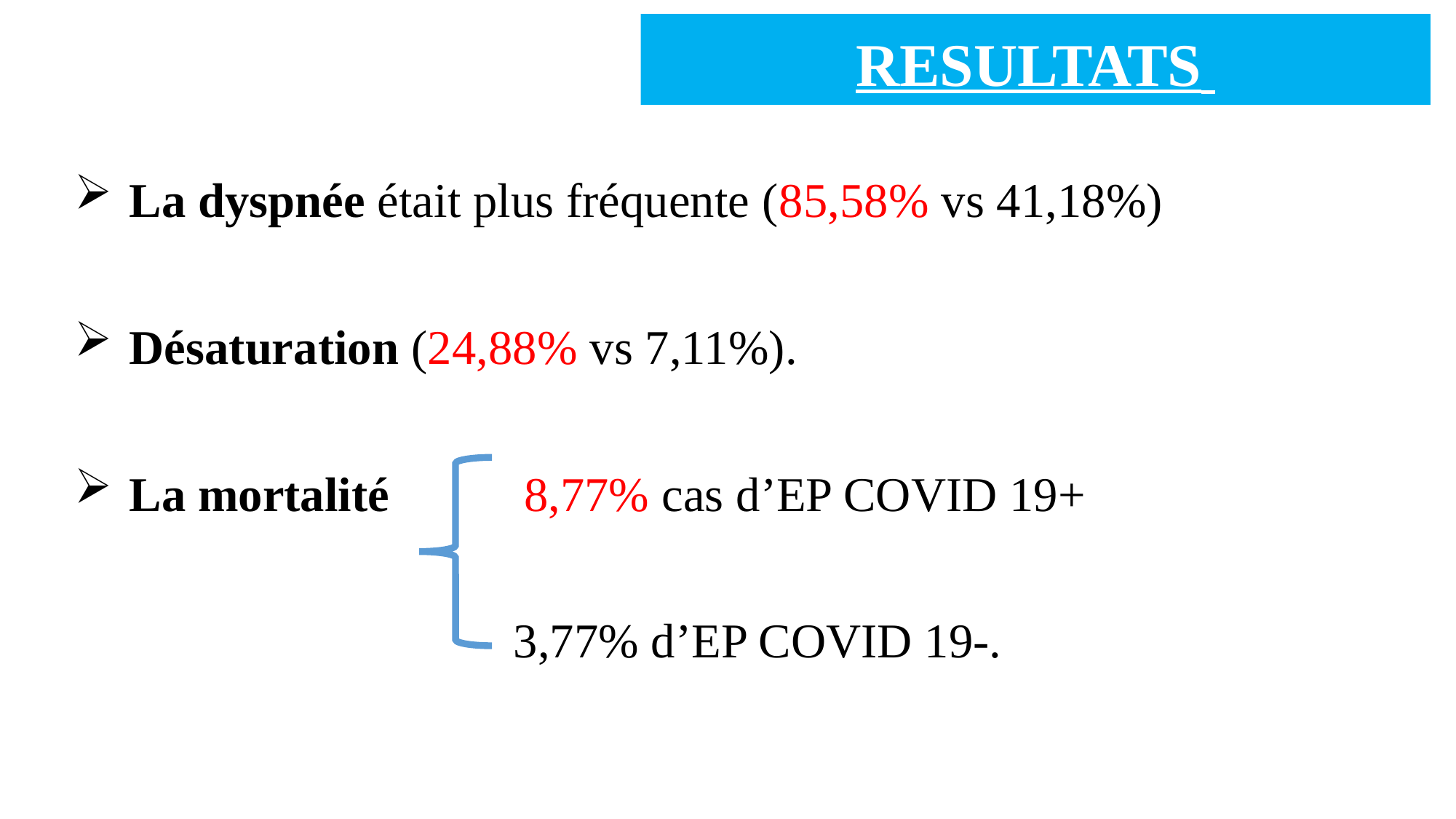

# RESULTATS
La dyspnée était plus fréquente (85,58% vs 41,18%)
Désaturation (24,88% vs 7,11%).
La mortalité           8,77% cas d’EP COVID 19+
                                    3,77% d’EP COVID 19-.